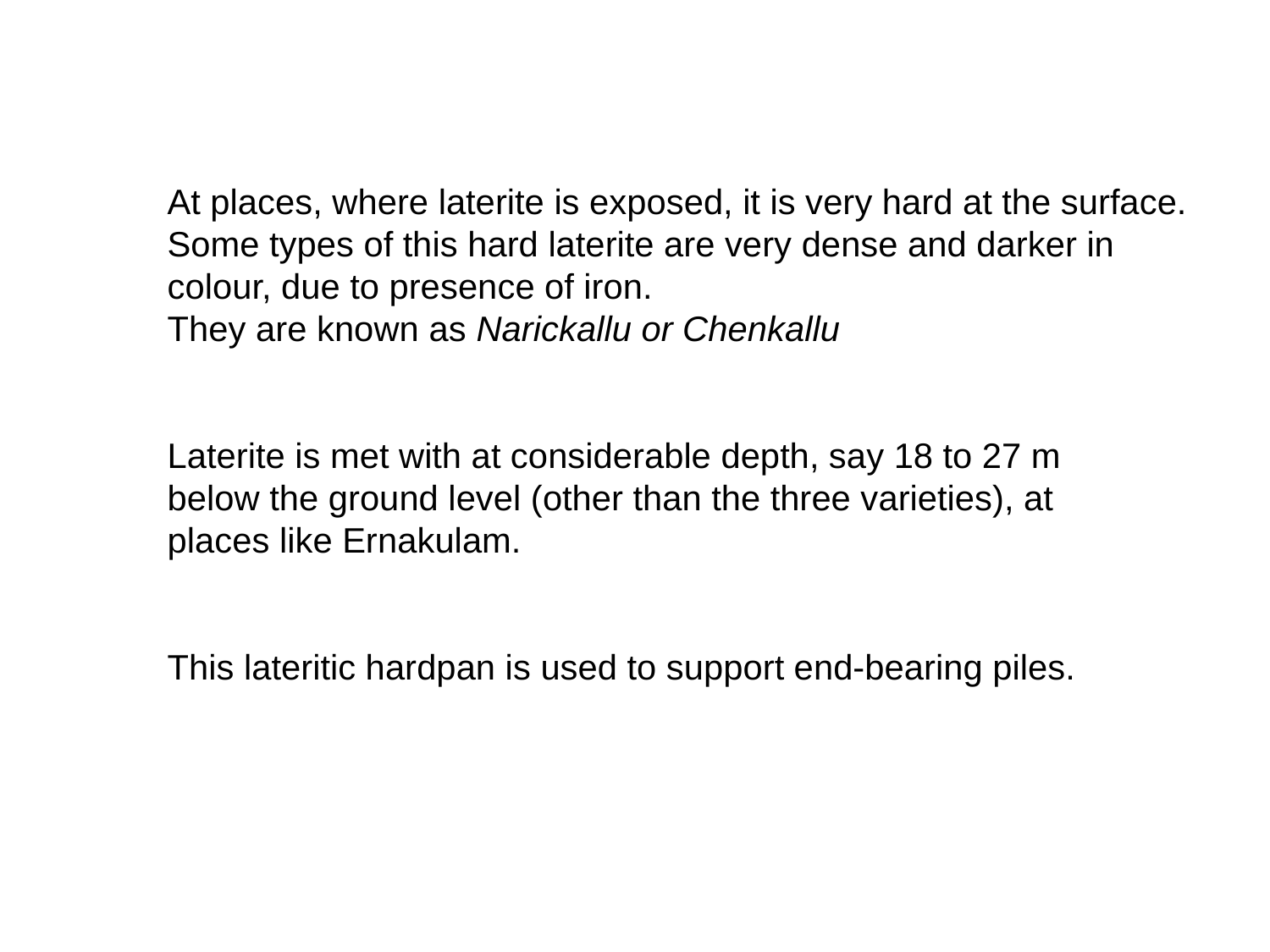

At places, where laterite is exposed, it is very hard at the surface.
Some types of this hard laterite are very dense and darker in
colour, due to presence of iron.
They are known as Narickallu or Chenkallu

Laterite is met with at considerable depth, say 18 to 27 m
below the ground level (other than the three varieties), at
places like Ernakulam.

This lateritic hardpan is used to support end-bearing piles.